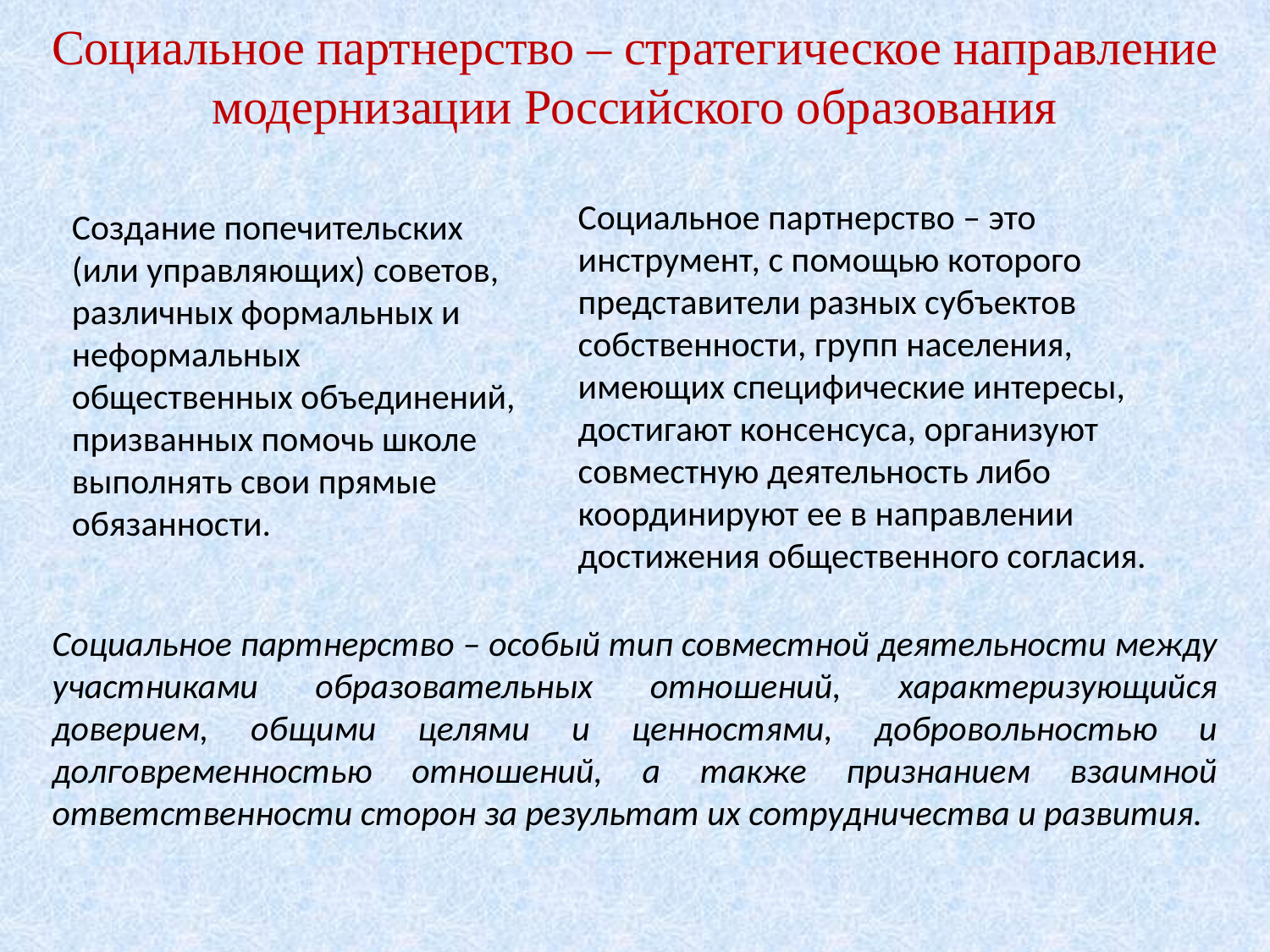

# Социальное партнерство – стратегическое направление модернизации Российского образования
Социальное партнерство – это инструмент, с помощью которого представители разных субъектов собственности, групп населения, имеющих специфические интересы, достигают консенсуса, организуют совместную деятельность либо координируют ее в направлении достижения общественного согласия.
Создание попечительских (или управляющих) советов,
различных формальных и неформальных общественных объединений, призванных помочь школе
выполнять свои прямые обязанности.

Социальное партнерство – особый тип совместной деятельности между участниками образовательных отношений, характеризующийся доверием, общими целями и ценностями, добровольностью и долговременностью отношений, а также признанием взаимной ответственности сторон за результат их сотрудничества и развития.